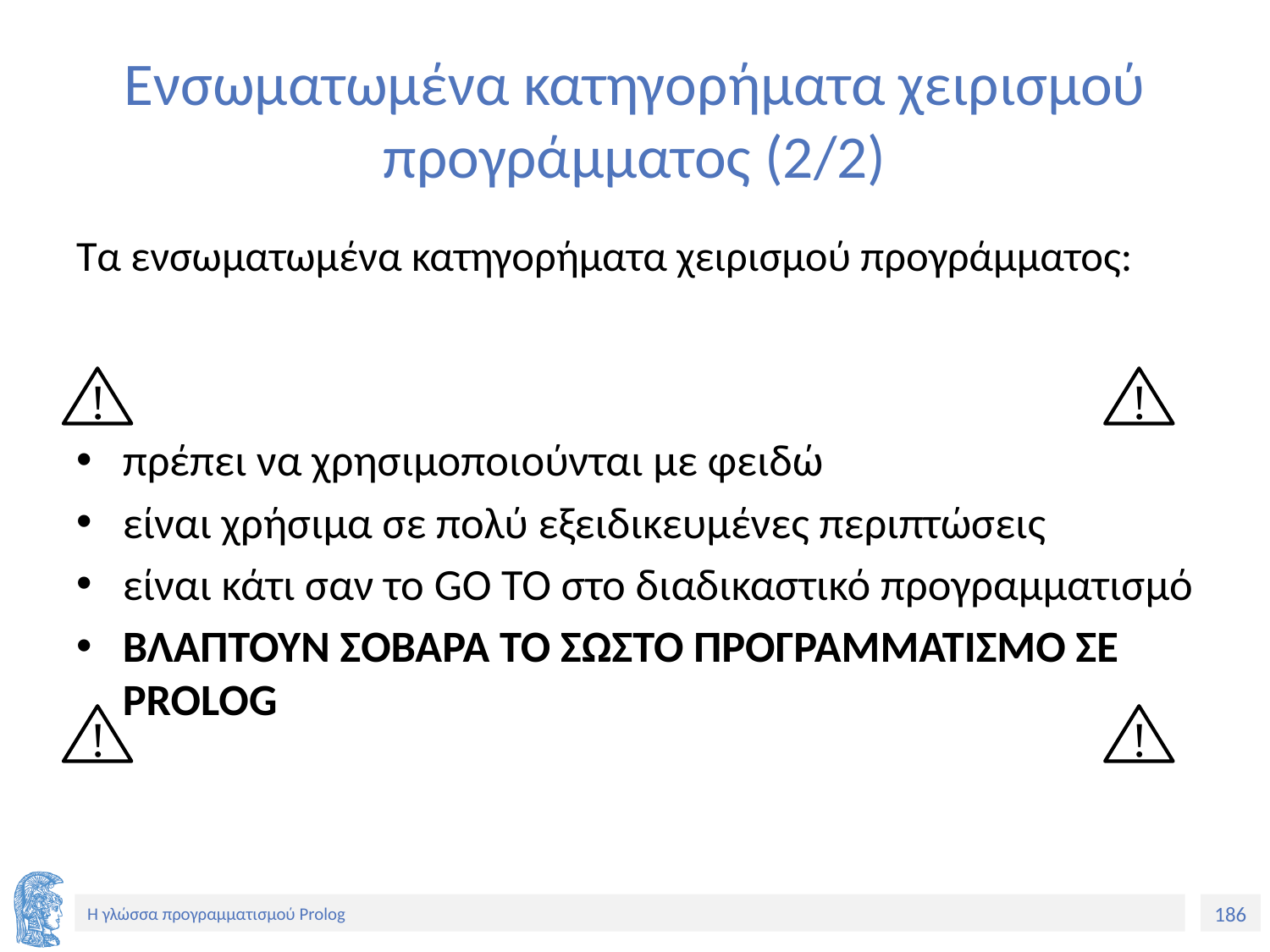

# Ενσωματωμένα κατηγορήματα χειρισμού προγράμματος (2/2)
Τα ενσωματωμένα κατηγορήματα χειρισμού προγράμματος:

!

!
πρέπει να χρησιμοποιούνται με φειδώ
είναι χρήσιμα σε πολύ εξειδικευμένες περιπτώσεις
είναι κάτι σαν το GO TO στο διαδικαστικό προγραμματισμό
ΒΛΑΠΤΟΥΝ ΣΟΒΑΡΑ ΤΟ ΣΩΣΤΟ ΠΡΟΓΡΑΜΜΑΤΙΣΜΟ ΣΕ PROLOG

!

!